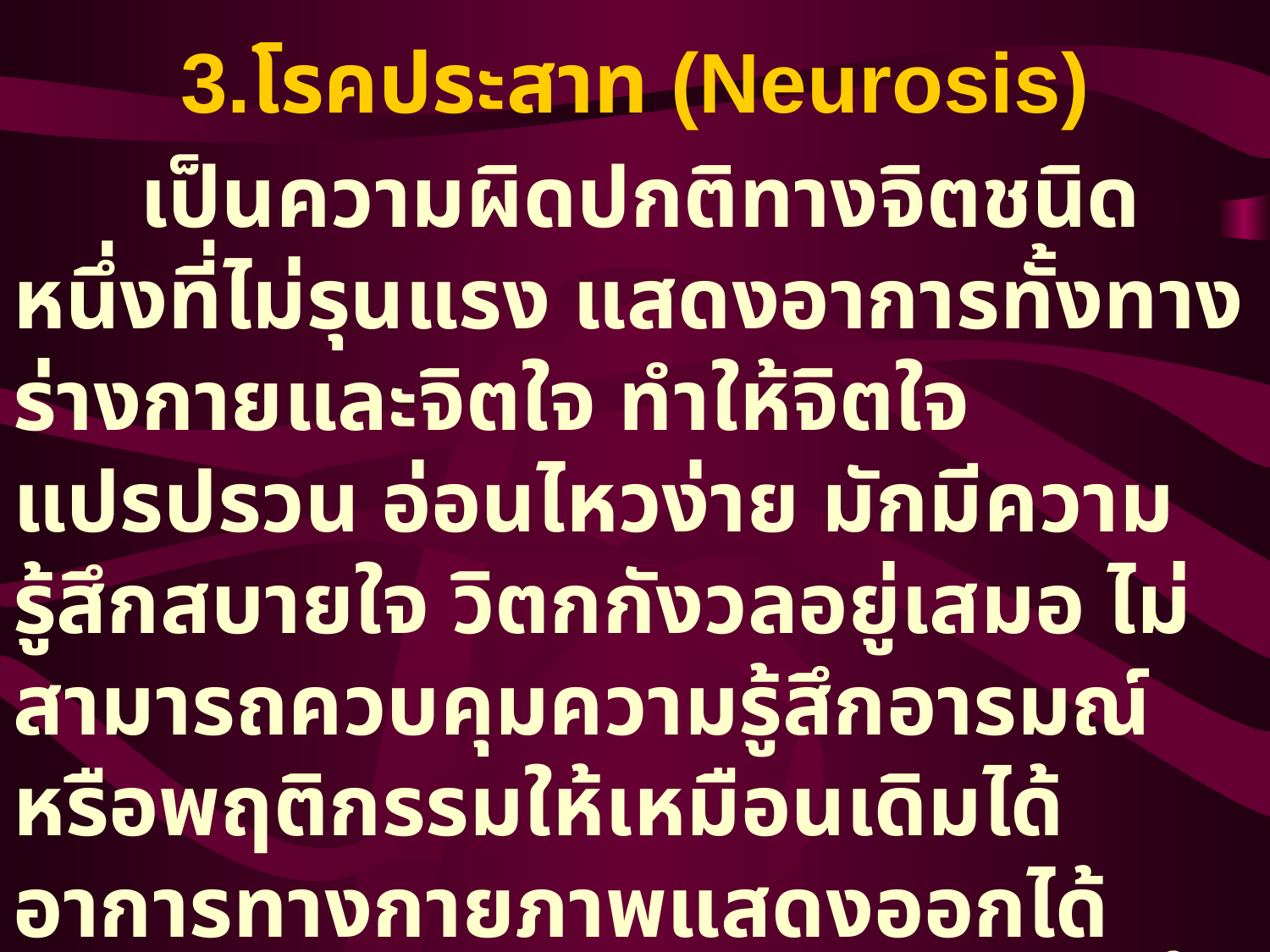

# 3.โรคประสาท (Neurosis)
	เป็นความผิดปกติทางจิตชนิดหนึ่งที่ไม่รุนแรง แสดงอาการทั้งทางร่างกายและจิตใจ ทำให้จิตใจแปรปรวน อ่อนไหวง่าย มักมีความรู้สึกสบายใจ วิตกกังวลอยู่เสมอ ไม่สามารถควบคุมความรู้สึกอารมณ์หรือพฤติกรรมให้เหมือนเดิมได้ อาการทางกายภาพแสดงออกได้ หลายรูปแบบ มีลักษณะสำคัญดังนี้